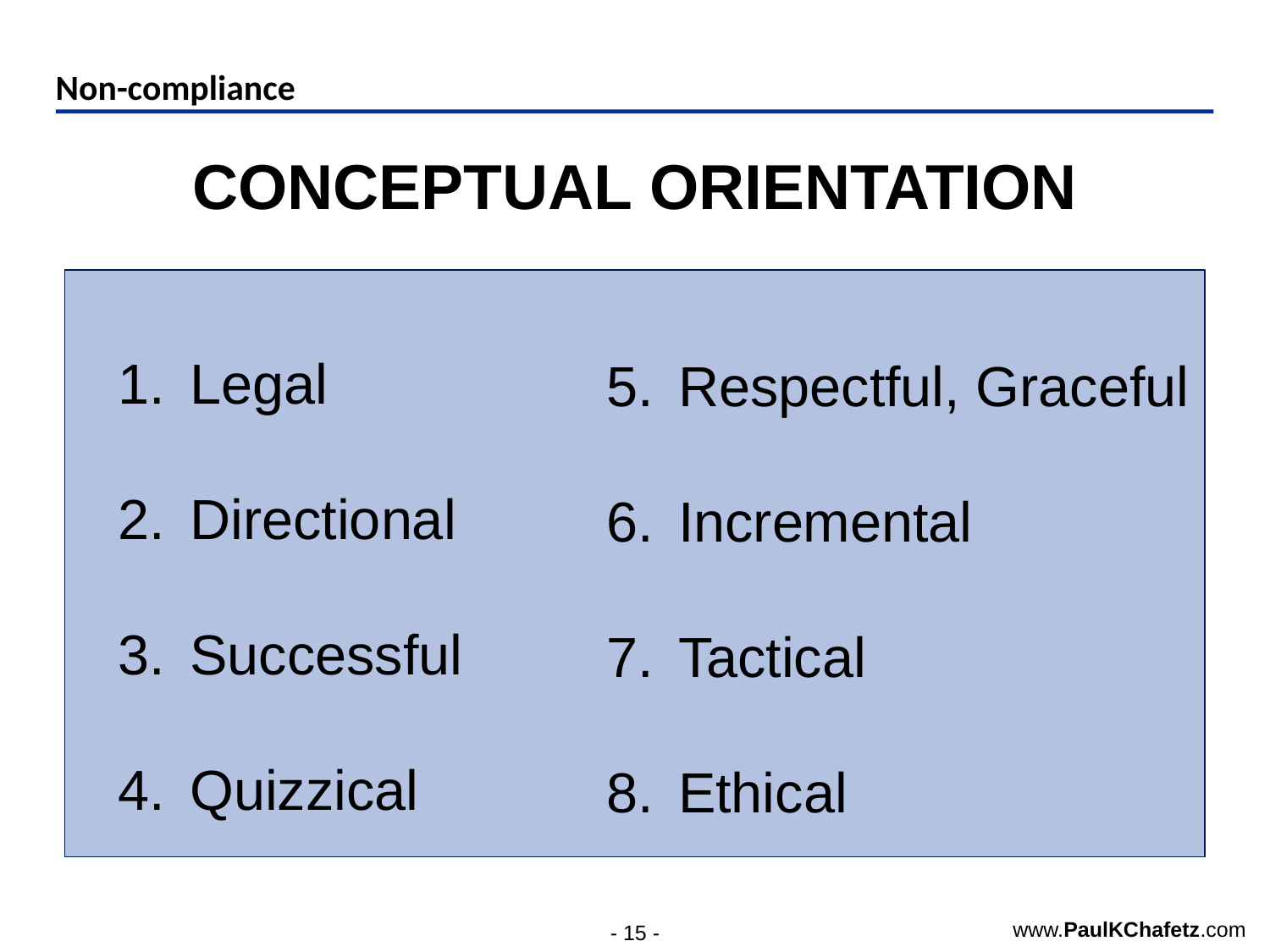

# Non-compliance

CONCEPTUAL ORIENTATION

Legal
Directional
Successful
Quizzical
Respectful, Graceful
Incremental
Tactical
Ethical